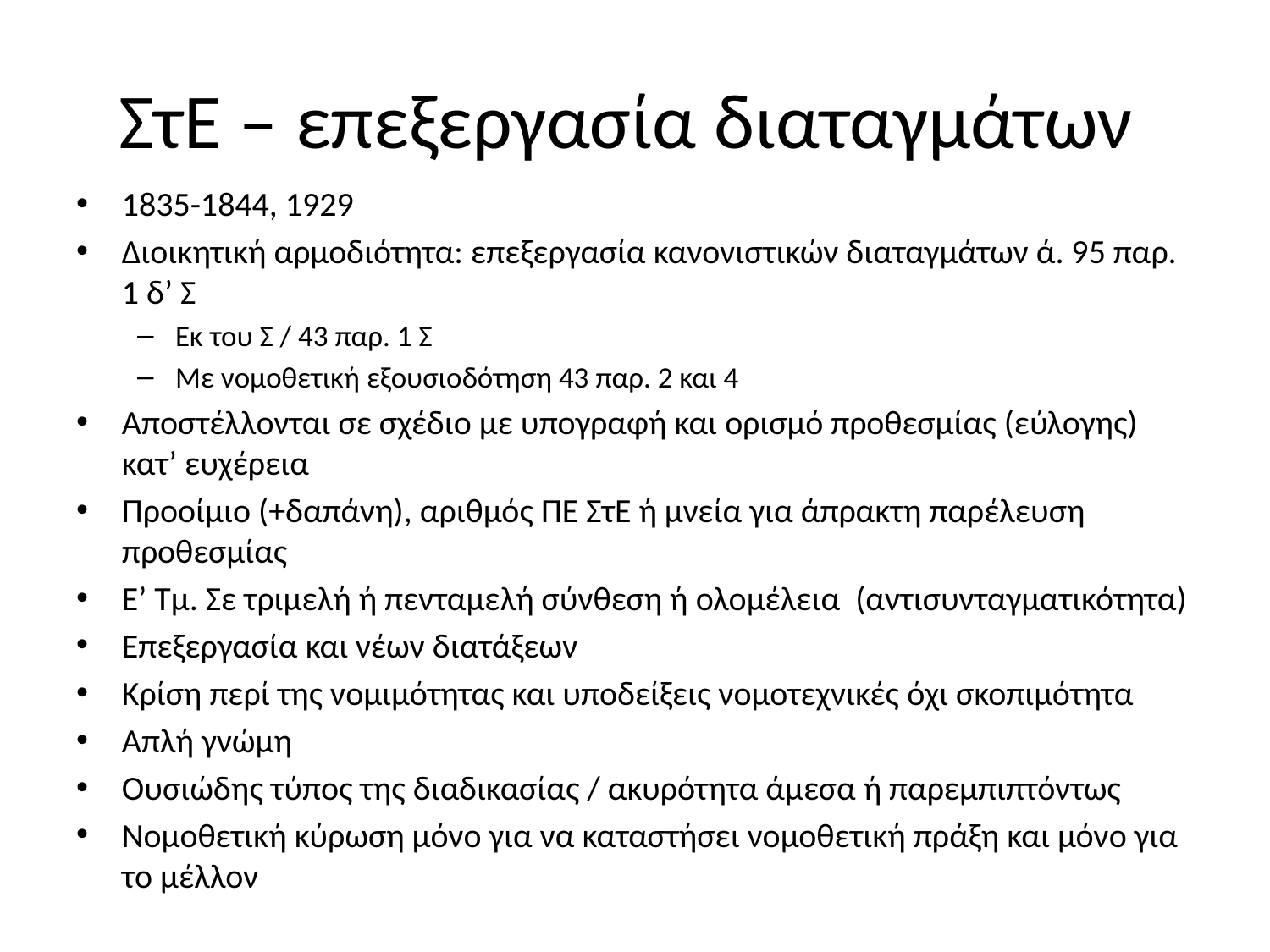

# ΣτΕ – επεξεργασία διαταγμάτων
1835-1844, 1929
Διοικητική αρμοδιότητα: επεξεργασία κανονιστικών διαταγμάτων ά. 95 παρ. 1 δ’ Σ
Εκ του Σ / 43 παρ. 1 Σ
Με νομοθετική εξουσιοδότηση 43 παρ. 2 και 4
Αποστέλλονται σε σχέδιο με υπογραφή και ορισμό προθεσμίας (εύλογης) κατ’ ευχέρεια
Προοίμιο (+δαπάνη), αριθμός ΠΕ ΣτΕ ή μνεία για άπρακτη παρέλευση προθεσμίας
Ε’ Τμ. Σε τριμελή ή πενταμελή σύνθεση ή ολομέλεια  (αντισυνταγματικότητα)
Επεξεργασία και νέων διατάξεων
Κρίση περί της νομιμότητας και υποδείξεις νομοτεχνικές όχι σκοπιμότητα
Απλή γνώμη
Ουσιώδης τύπος της διαδικασίας / ακυρότητα άμεσα ή παρεμπιπτόντως
Νομοθετική κύρωση μόνο για να καταστήσει νομοθετική πράξη και μόνο για το μέλλον